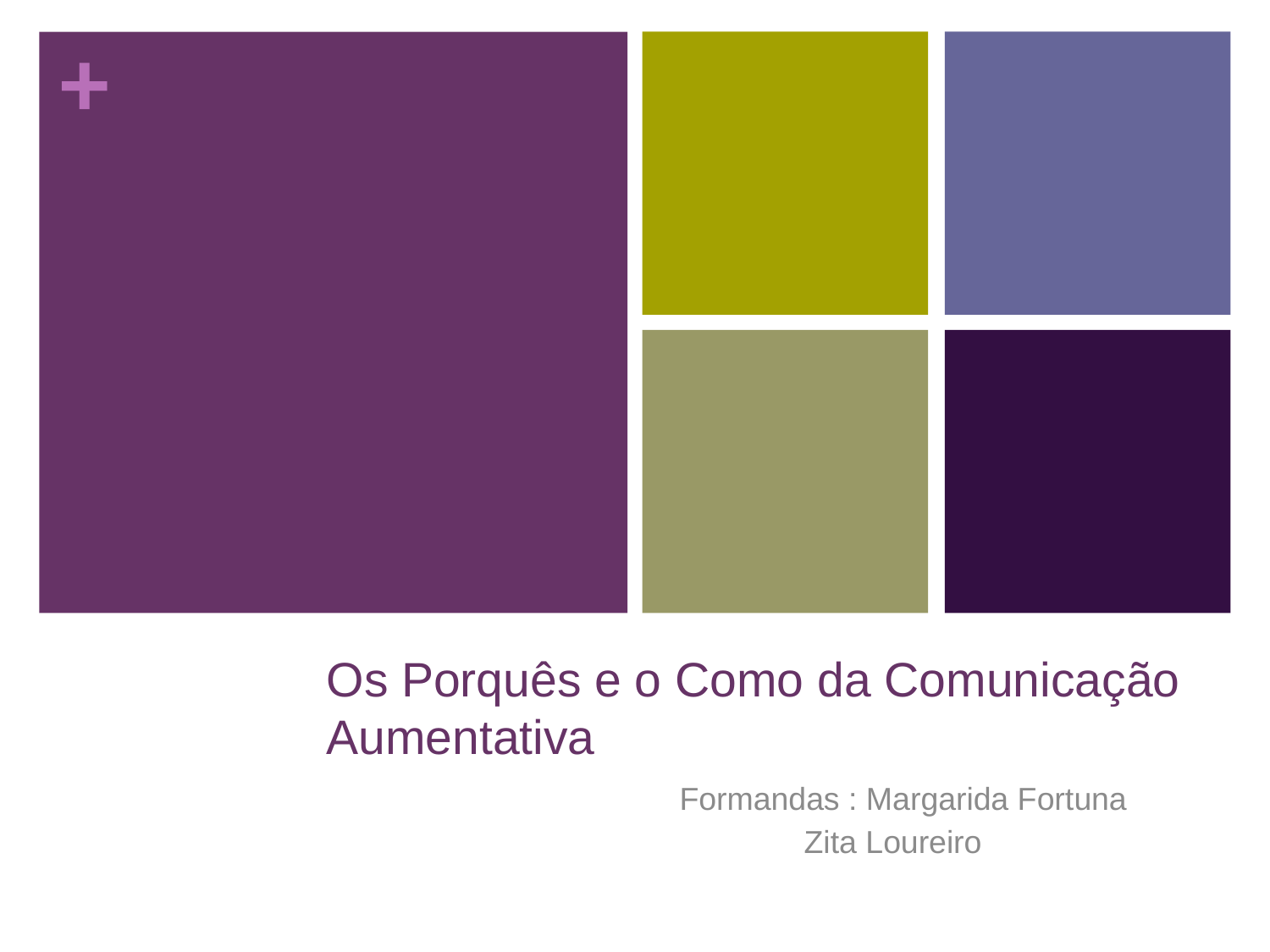

# Os Porquês e o Como da Comunicação Aumentativa
Formandas : Margarida Fortuna
              Zita Loureiro